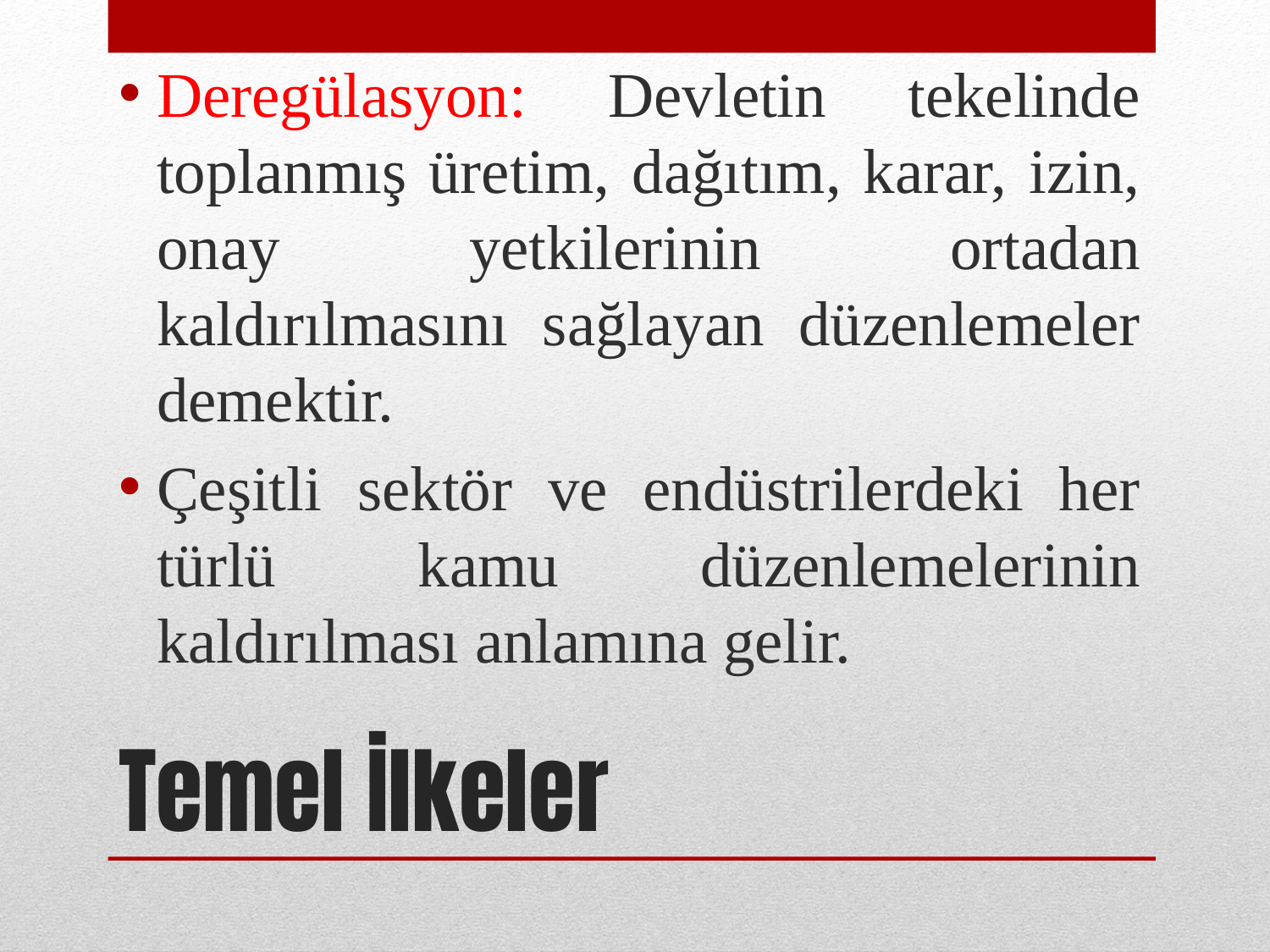

Deregülasyon: Devletin tekelinde toplanmış üretim, dağıtım, karar, izin, onay yetkilerinin ortadan kaldırılmasını sağlayan düzenlemeler demektir.
Çeşitli sektör ve endüstrilerdeki her türlü kamu düzenlemelerinin kaldırılması anlamına gelir.
# Temel İlkeler